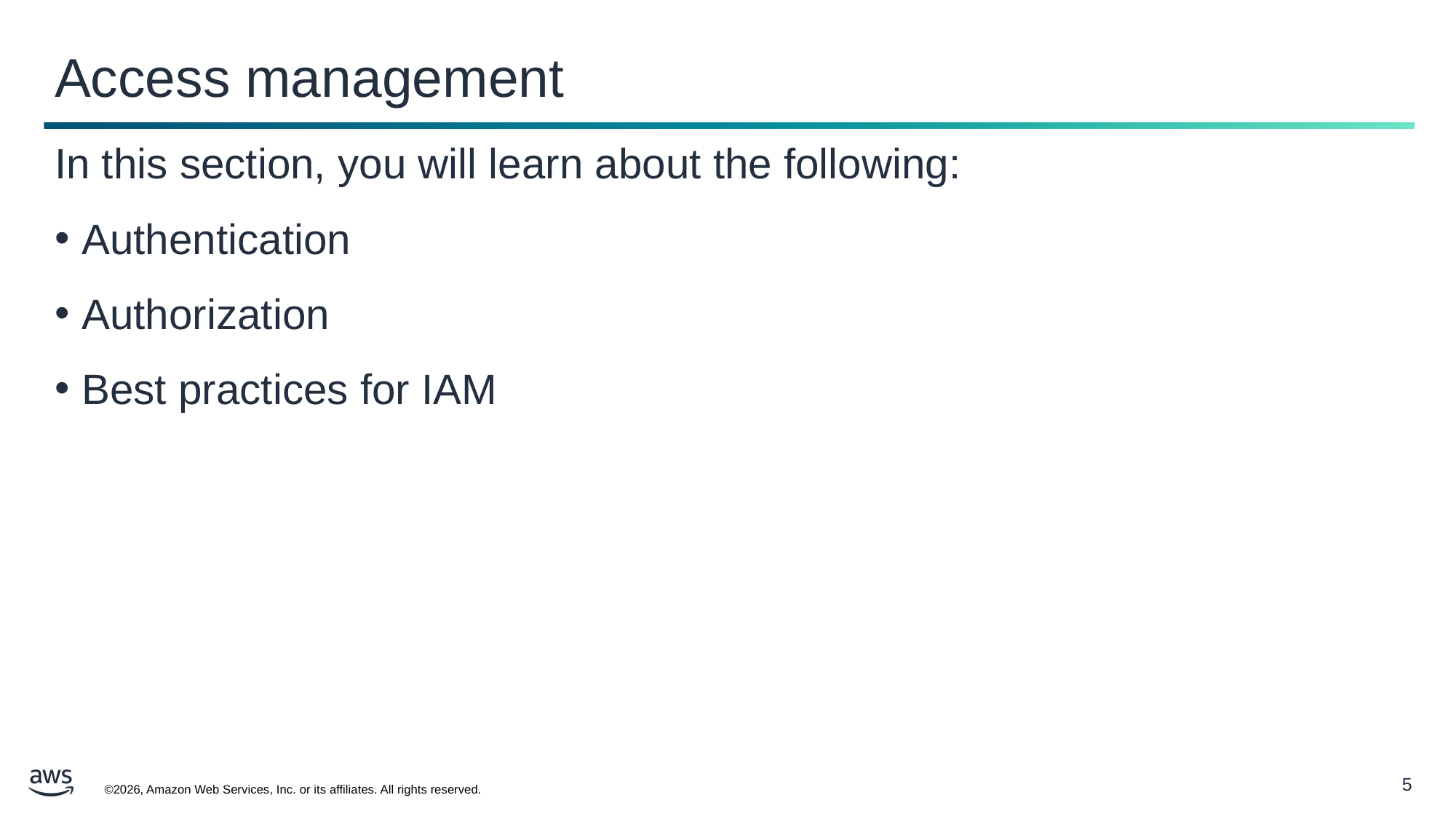

Access management
In this section, you will learn about the following:
Authentication
Authorization
Best practices for IAM
5